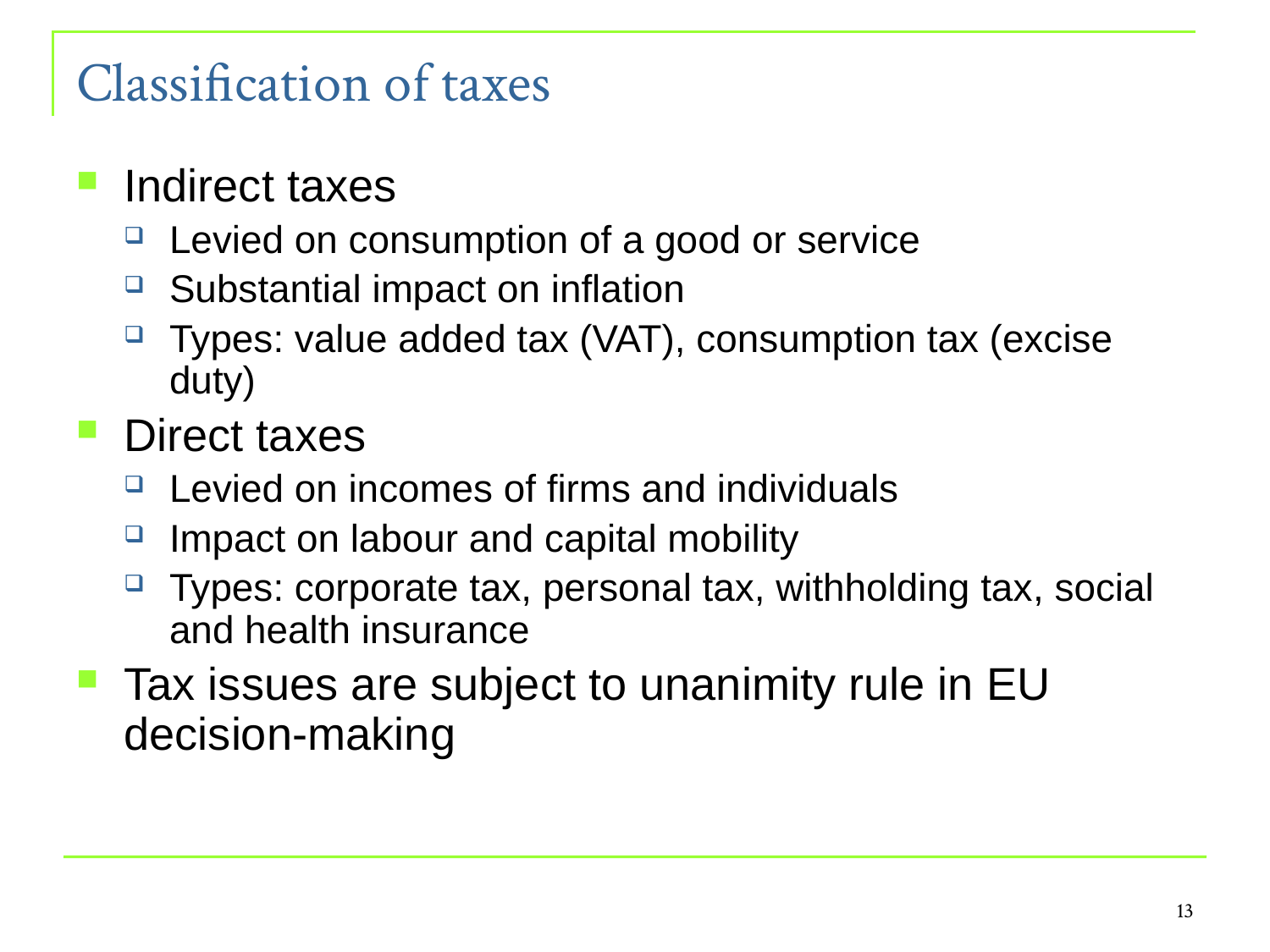

# Classification of taxes
Indirect taxes
Levied on consumption of a good or service
Substantial impact on inflation
Types: value added tax (VAT), consumption tax (excise duty)
Direct taxes
Levied on incomes of firms and individuals
Impact on labour and capital mobility
Types: corporate tax, personal tax, withholding tax, social and health insurance
Tax issues are subject to unanimity rule in EU decision-making
13